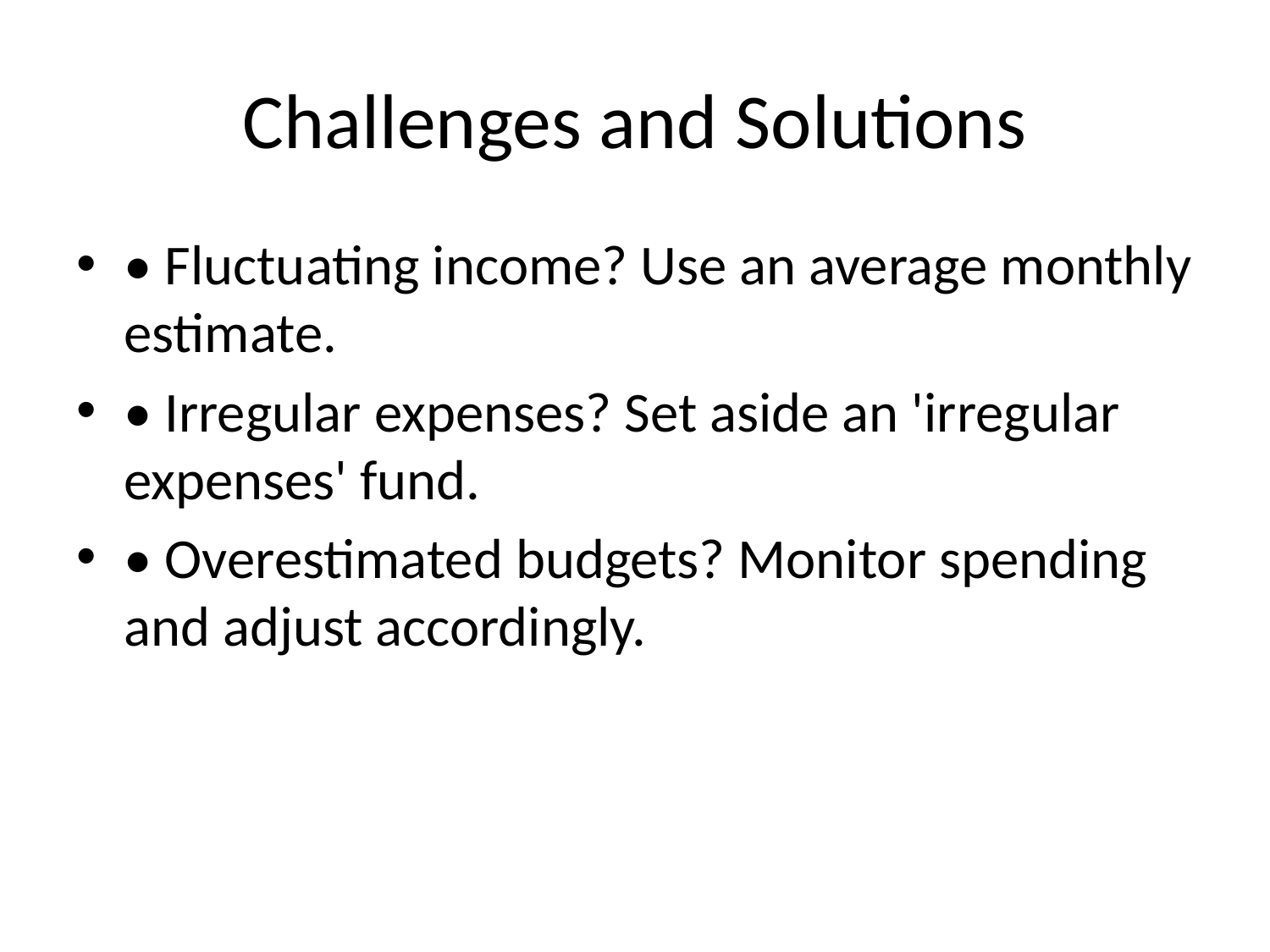

# Challenges and Solutions
• Fluctuating income? Use an average monthly estimate.
• Irregular expenses? Set aside an 'irregular expenses' fund.
• Overestimated budgets? Monitor spending and adjust accordingly.